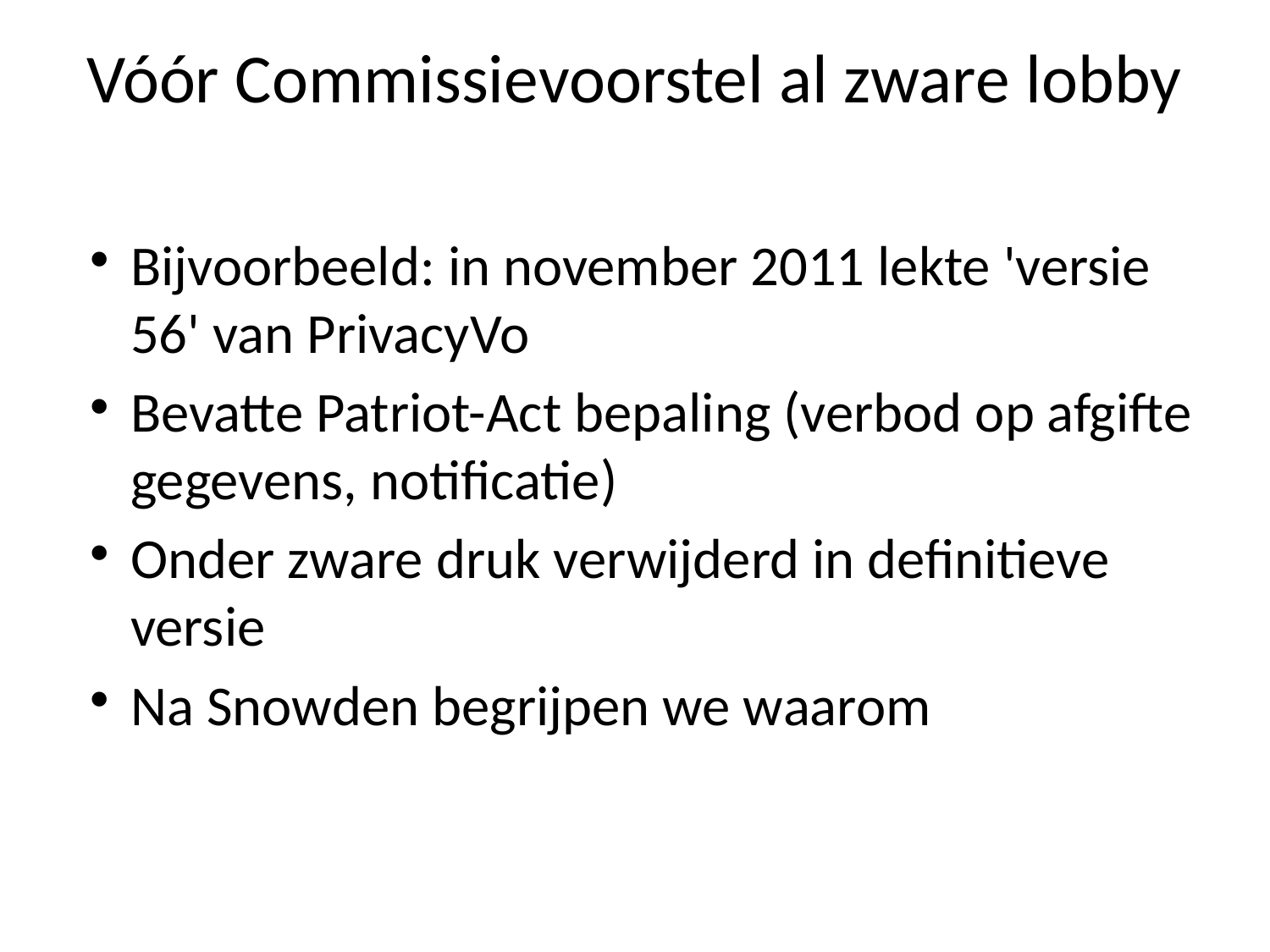

# Vóór Commissievoorstel al zware lobby
Bijvoorbeeld: in november 2011 lekte 'versie 56' van PrivacyVo
Bevatte Patriot-Act bepaling (verbod op afgifte gegevens, notificatie)
Onder zware druk verwijderd in definitieve versie
Na Snowden begrijpen we waarom